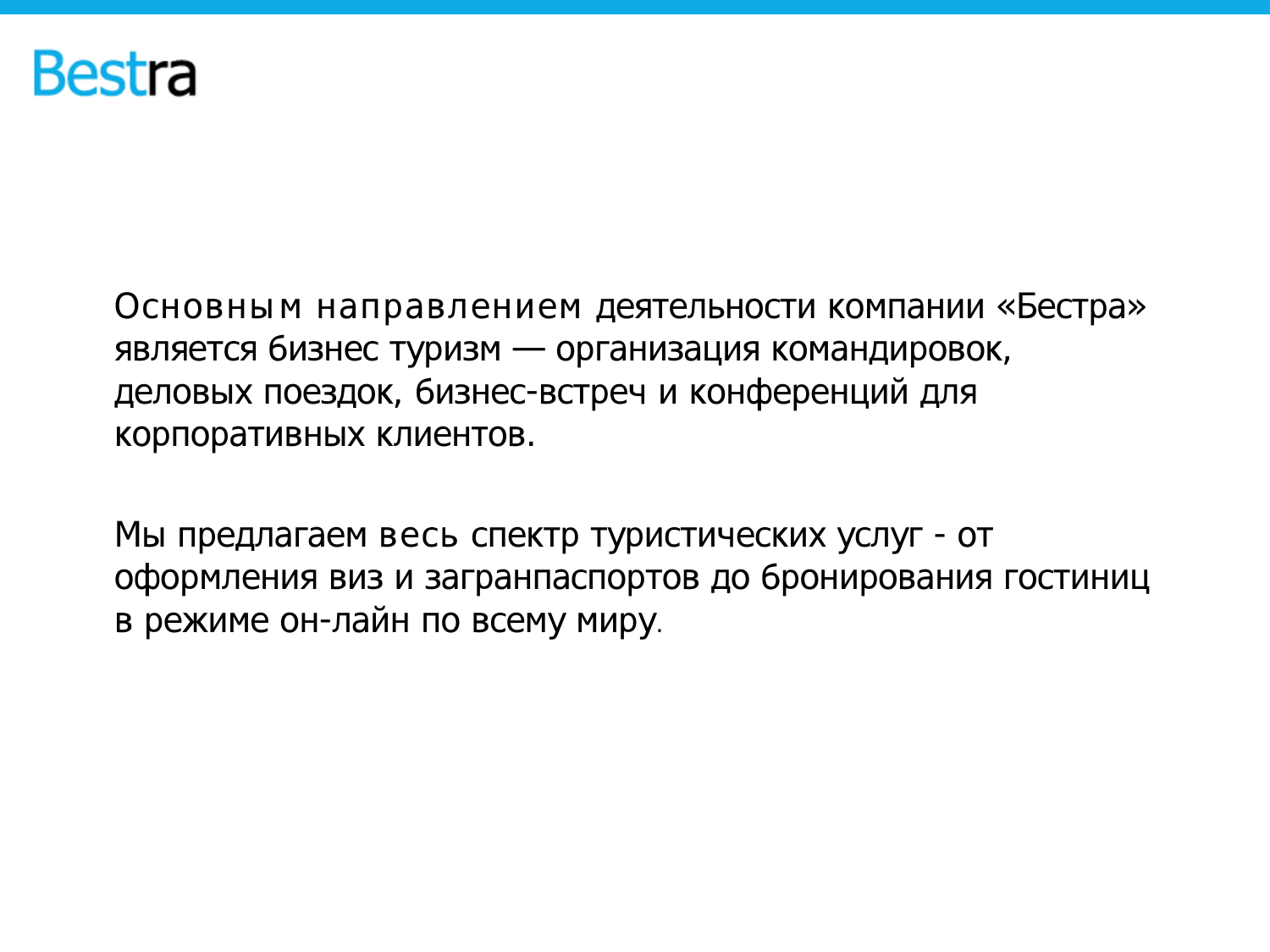

Основным направлением деятельности компании «Бестра» является бизнес туризм — организация командировок, деловых поездок, бизнес-встреч и конференций для корпоративных клиентов.

Мы предлагаем весь спектр туристических услуг - от оформления виз и загранпаспортов до бронирования гостиниц в режиме он-лайн по всему миру.